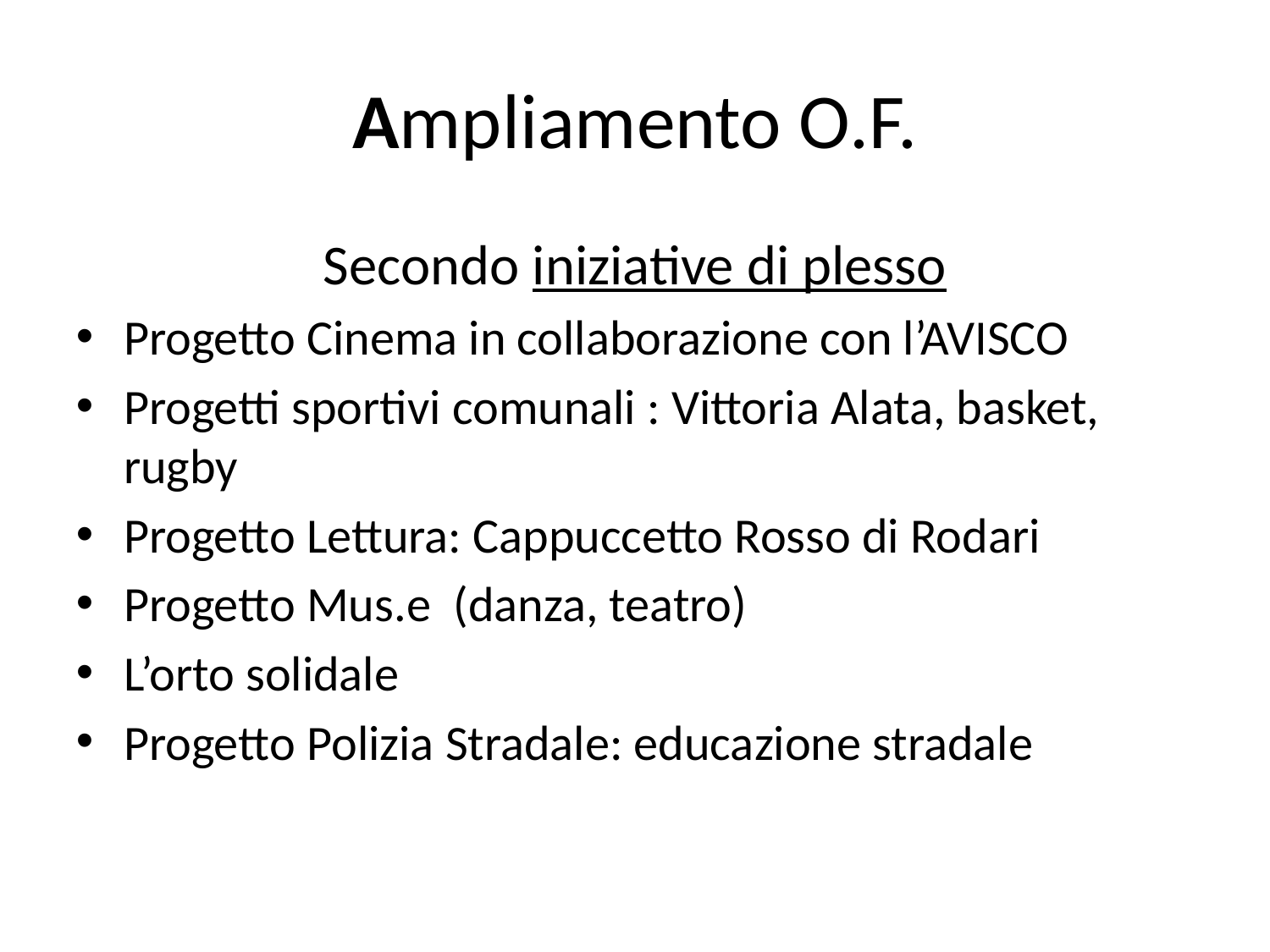

Ampliamento O.F.
Secondo iniziative di plesso
Progetto Cinema in collaborazione con l’AVISCO
Progetti sportivi comunali : Vittoria Alata, basket, rugby
Progetto Lettura: Cappuccetto Rosso di Rodari
Progetto Mus.e  (danza, teatro)
L’orto solidale
Progetto Polizia Stradale: educazione stradale